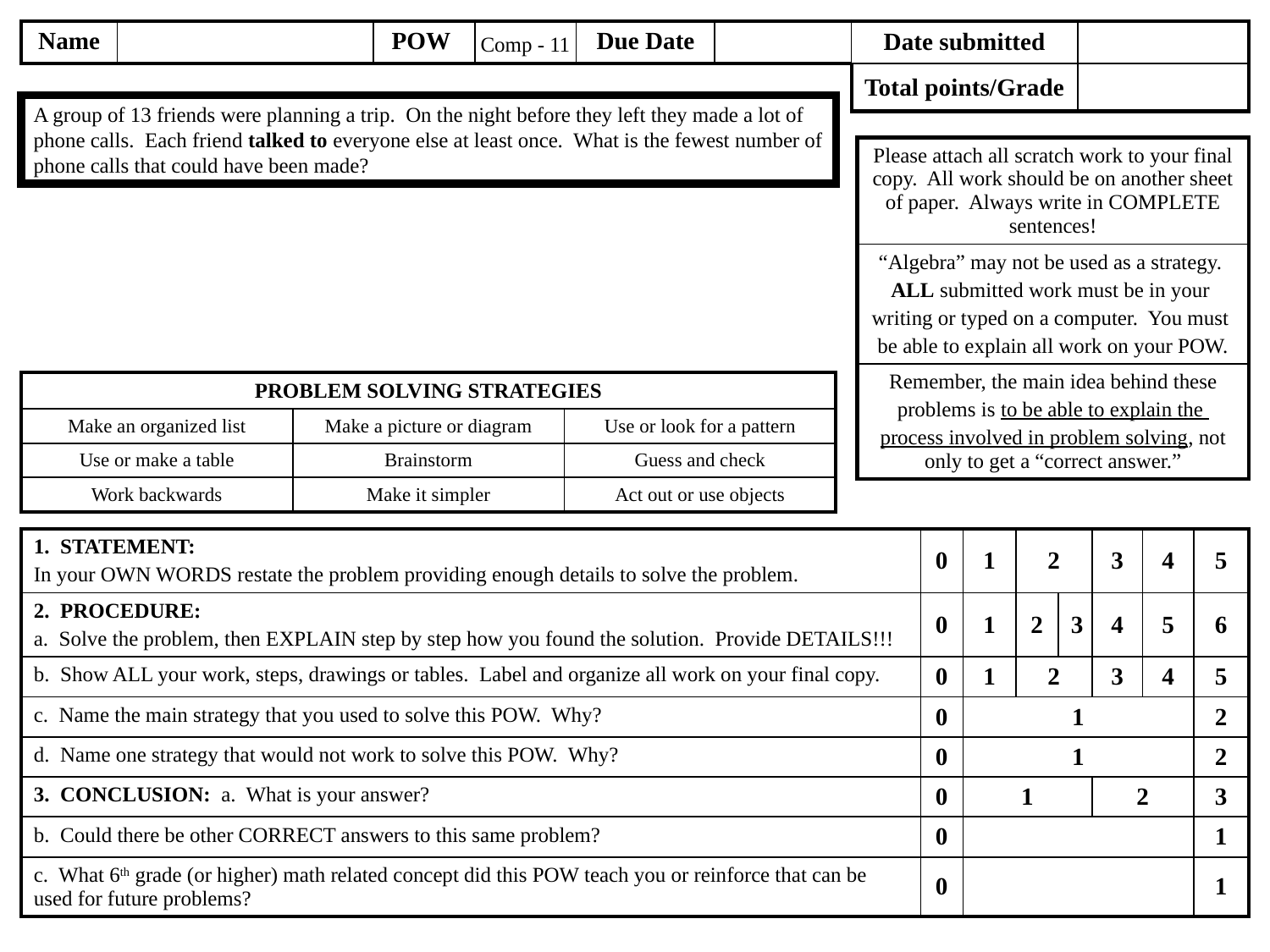

Comp - 11
A group of 13 friends were planning a trip.  On the night before they left they made a lot of phone calls.  Each friend talked to everyone else at least once.  What is the fewest number of phone calls that could have been made?